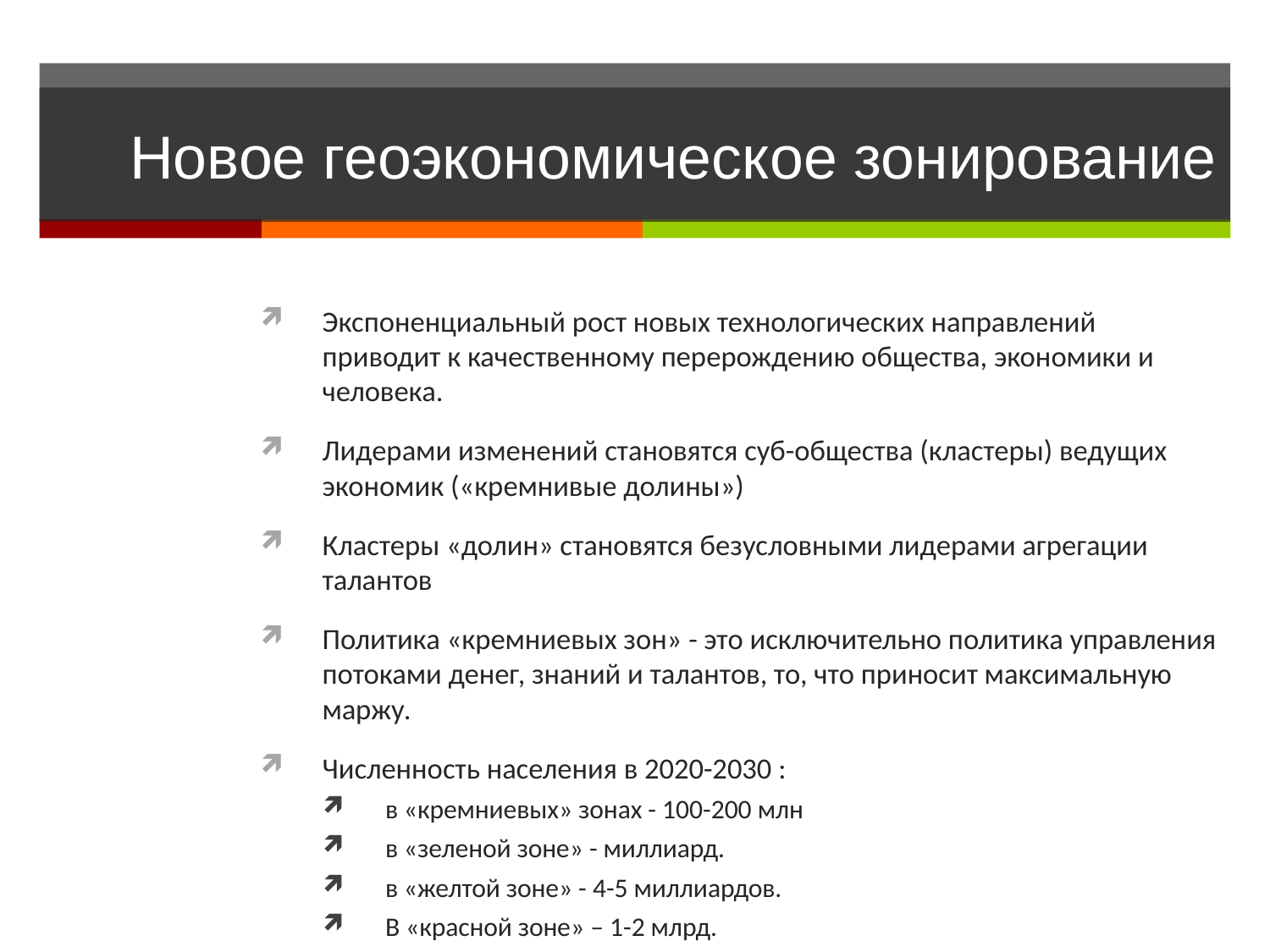

# Новое геоэкономическое зонирование
Экспоненциальный рост новых технологических направлений приводит к качественному перерождению общества, экономики и человека.
Лидерами изменений становятся суб-общества (кластеры) ведущих экономик («кремнивые долины»)
Кластеры «долин» становятся безусловными лидерами агрегации талантов
Политика «кремниевых зон» - это исключительно политика управления потоками денег, знаний и талантов, то, что приносит максимальную маржу.
Численность населения в 2020-2030 :
в «кремниевых» зонах - 100-200 млн
в «зеленой зоне» - миллиард.
в «желтой зоне» - 4-5 миллиардов.
В «красной зоне» – 1-2 млрд.